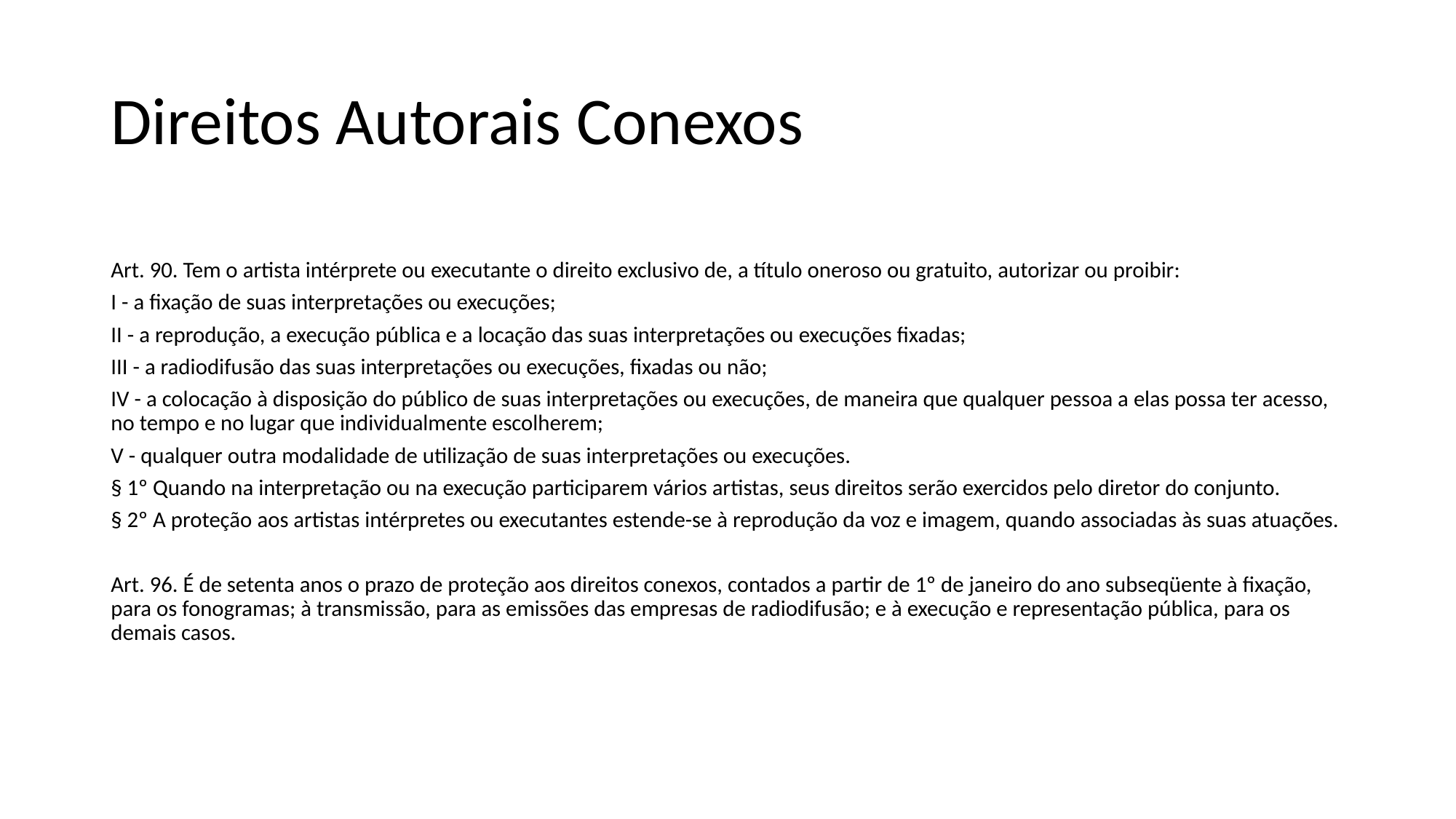

# Direitos Autorais Conexos

Art. 90. Tem o artista intérprete ou executante o direito exclusivo de, a título oneroso ou gratuito, autorizar ou proibir:
I - a fixação de suas interpretações ou execuções;
II - a reprodução, a execução pública e a locação das suas interpretações ou execuções fixadas;
III - a radiodifusão das suas interpretações ou execuções, fixadas ou não;
IV - a colocação à disposição do público de suas interpretações ou execuções, de maneira que qualquer pessoa a elas possa ter acesso, no tempo e no lugar que individualmente escolherem;
V - qualquer outra modalidade de utilização de suas interpretações ou execuções.
§ 1º Quando na interpretação ou na execução participarem vários artistas, seus direitos serão exercidos pelo diretor do conjunto.
§ 2º A proteção aos artistas intérpretes ou executantes estende-se à reprodução da voz e imagem, quando associadas às suas atuações.

Art. 96. É de setenta anos o prazo de proteção aos direitos conexos, contados a partir de 1º de janeiro do ano subseqüente à fixação, para os fonogramas; à transmissão, para as emissões das empresas de radiodifusão; e à execução e representação pública, para os demais casos.